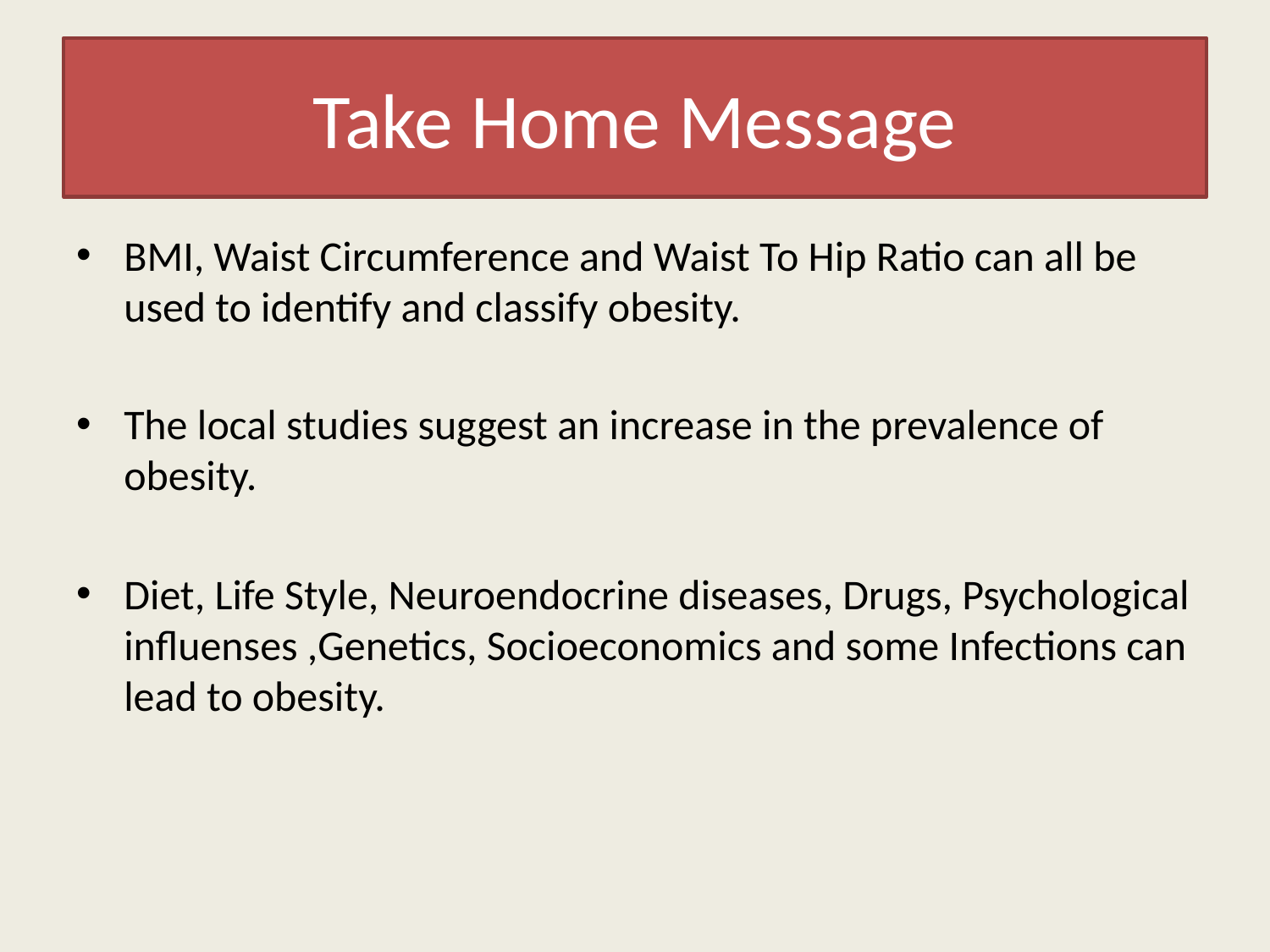

# Take Home Message
BMI, Waist Circumference and Waist To Hip Ratio can all be used to identify and classify obesity.

The local studies suggest an increase in the prevalence of obesity.

Diet, Life Style, Neuroendocrine diseases, Drugs, Psychological influenses ,Genetics, Socioeconomics and some Infections can lead to obesity.